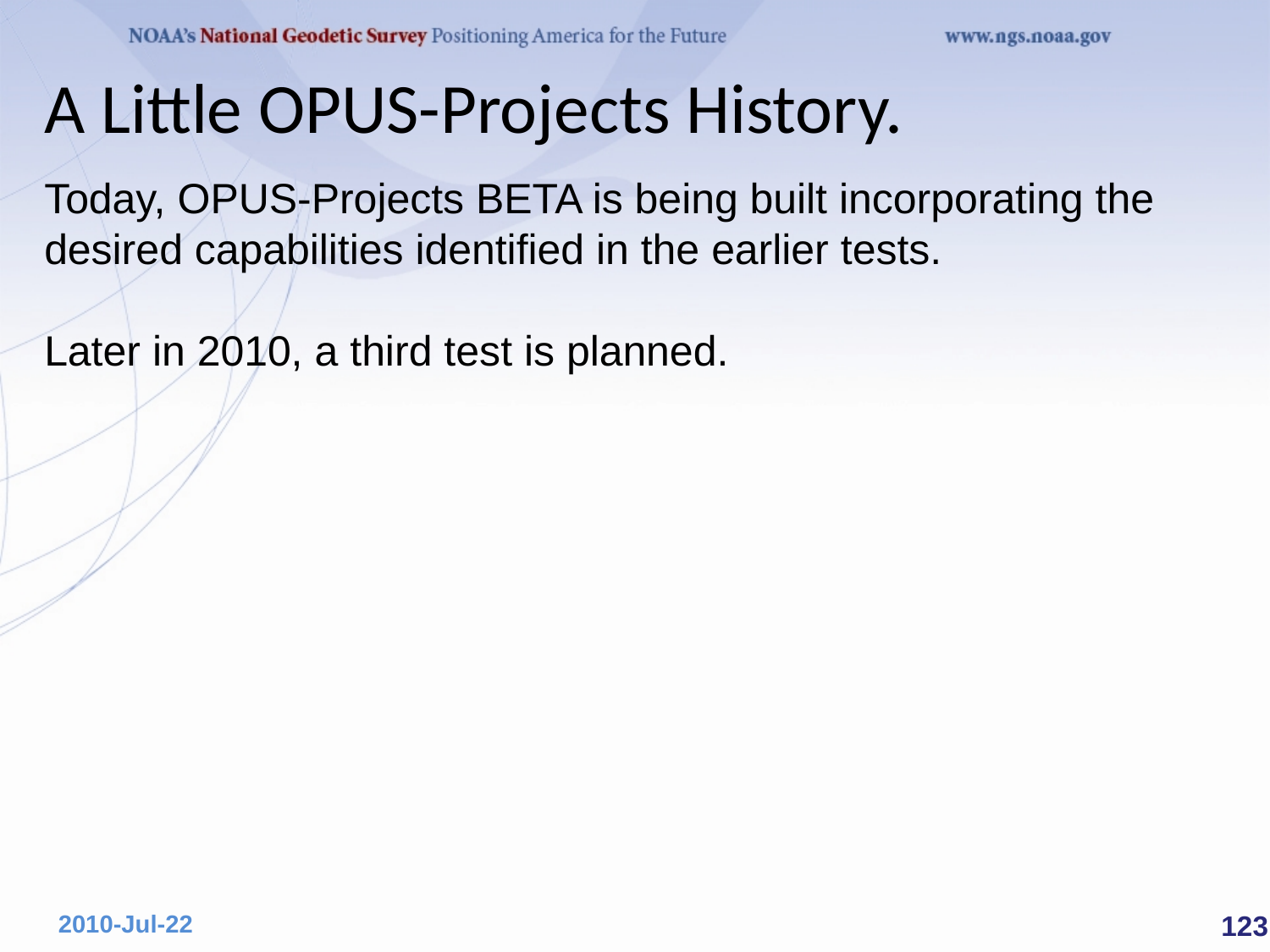

# A Little OPUS-Projects History.
Today, OPUS-Projects BETA is being built incorporating the desired capabilities identified in the earlier tests.

Later in 2010, a third test is planned.

 123

2010-Jul-22